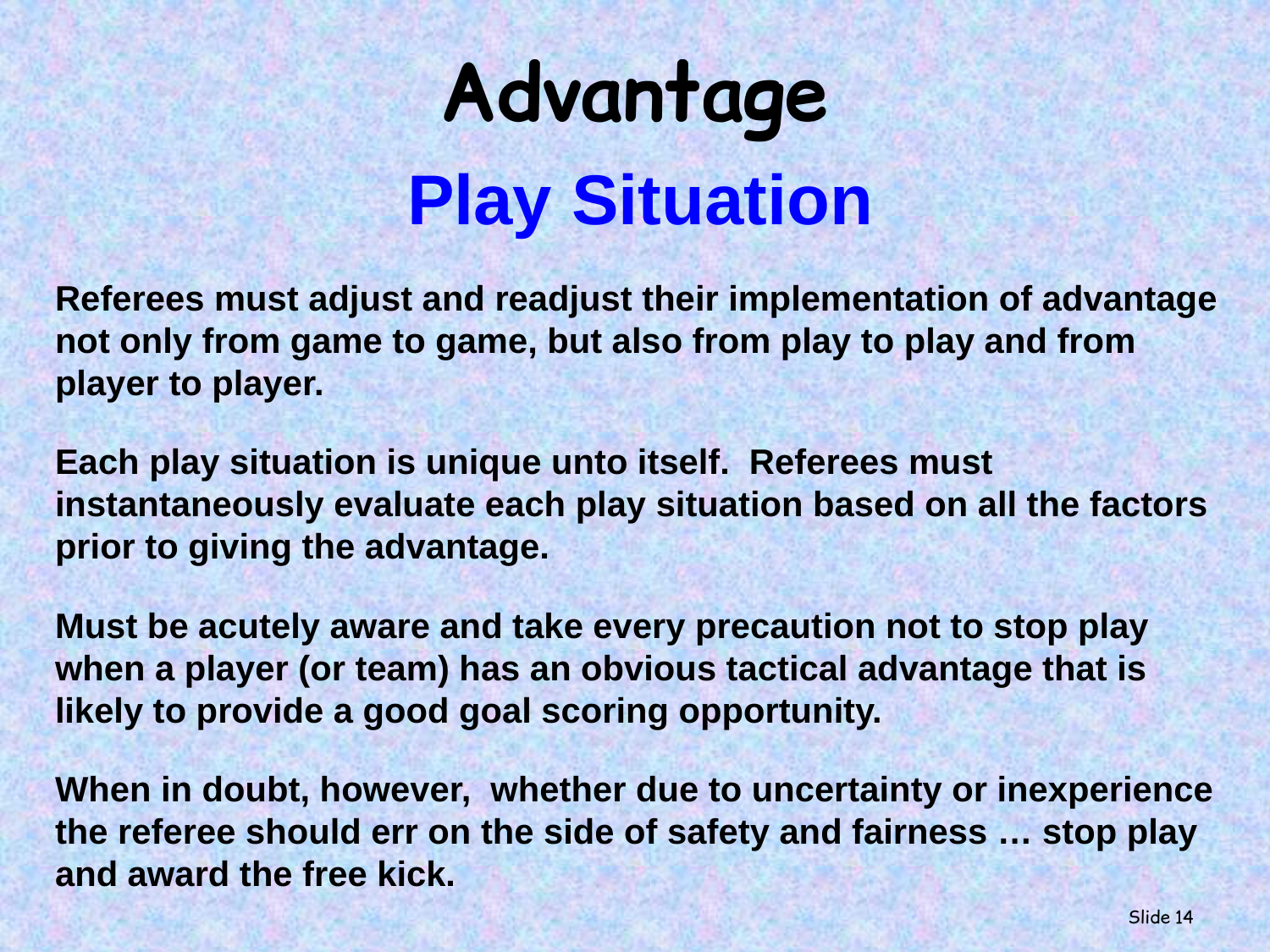

# Advantage
Play Situation

Referees must adjust and readjust their implementation of advantage not only from game to game, but also from play to play and from player to player.

Each play situation is unique unto itself.  Referees must instantaneously evaluate each play situation based on all the factors prior to giving the advantage.

Must be acutely aware and take every precaution not to stop play when a player (or team) has an obvious tactical advantage that is likely to provide a good goal scoring opportunity.

When in doubt, however,  whether due to uncertainty or inexperience the referee should err on the side of safety and fairness … stop play and award the free kick.

Slide 14